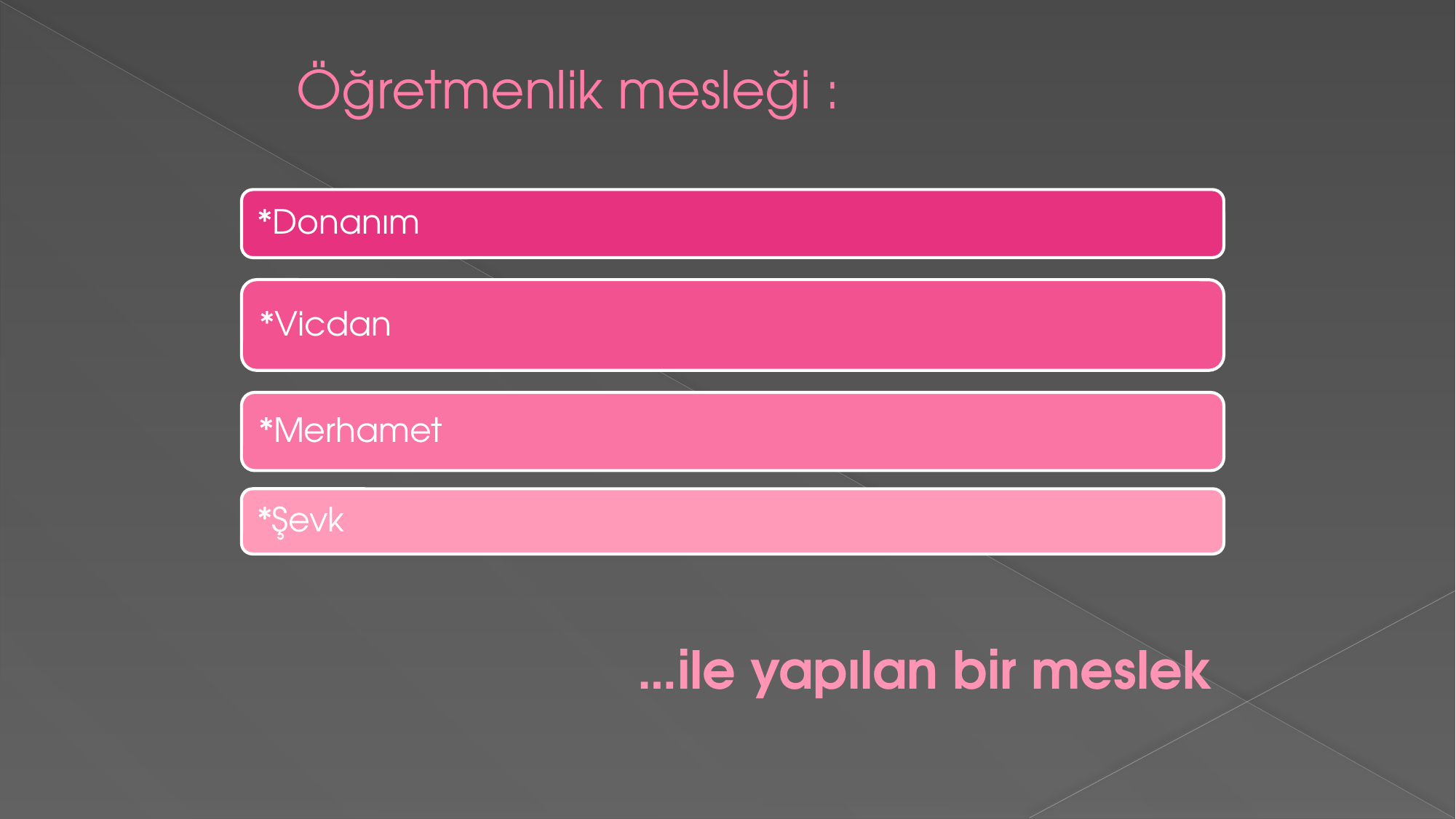

# Öğretmenlik mesleği :
*Donanım
*Vicdan
*Merhamet
*Şevk
…ile yapılan bir meslek